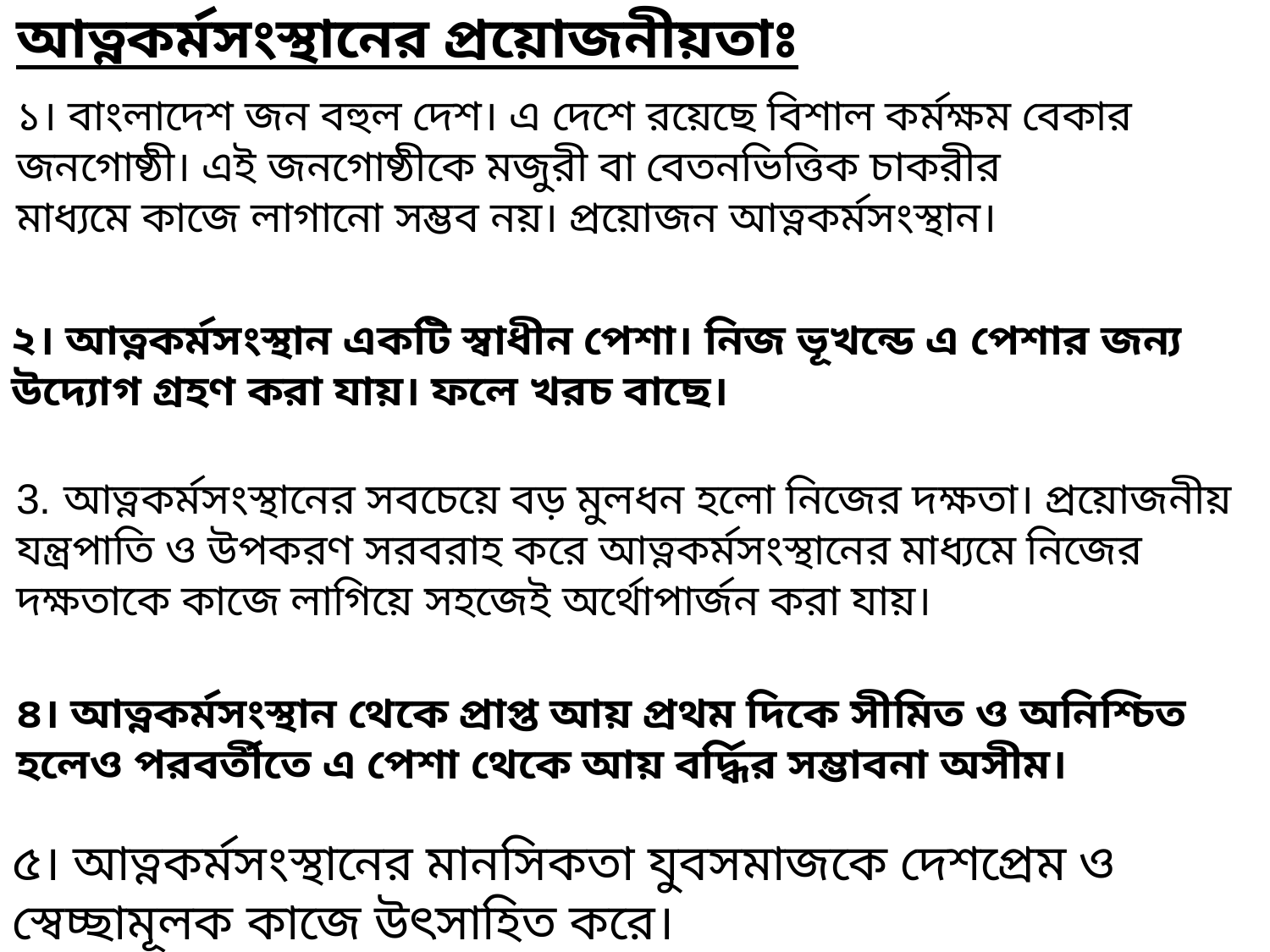

আত্নকর্মসংস্থানের প্রয়োজনীয়তাঃ
১। বাংলাদেশ জন বহুল দেশ। এ দেশে রয়েছে বিশাল কর্মক্ষম বেকার জনগোষ্ঠী। এই জনগোষ্ঠীকে মজুরী বা বেতনভিত্তিক চাকরীর
মাধ্যমে কাজে লাগানো সম্ভব নয়। প্রয়োজন আত্নকর্মসংস্থান।
২। আত্নকর্মসংস্থান একটি স্বাধীন পেশা। নিজ ভূখন্ডে এ পেশার জন্য উদ্যোগ গ্রহণ করা যায়। ফলে খরচ বাছে।
3. আত্নকর্মসংস্থানের সবচেয়ে বড় মুলধন হলো নিজের দক্ষতা। প্রয়োজনীয় যন্ত্রপাতি ও উপকরণ সরবরাহ করে আত্নকর্মসংস্থানের মাধ্যমে নিজের দক্ষতাকে কাজে লাগিয়ে সহজেই অর্থোপার্জন করা যায়।
৪। আত্নকর্মসংস্থান থেকে প্রাপ্ত আয় প্রথম দিকে সীমিত ও অনিশ্চিত হলেও পরবর্তীতে এ পেশা থেকে আয় বর্দ্ধির সম্ভাবনা অসীম।
৫। আত্নকর্মসংস্থানের মানসিকতা যুবসমাজকে দেশপ্রেম ও স্বেচ্ছামূলক কাজে উৎসাহিত করে।